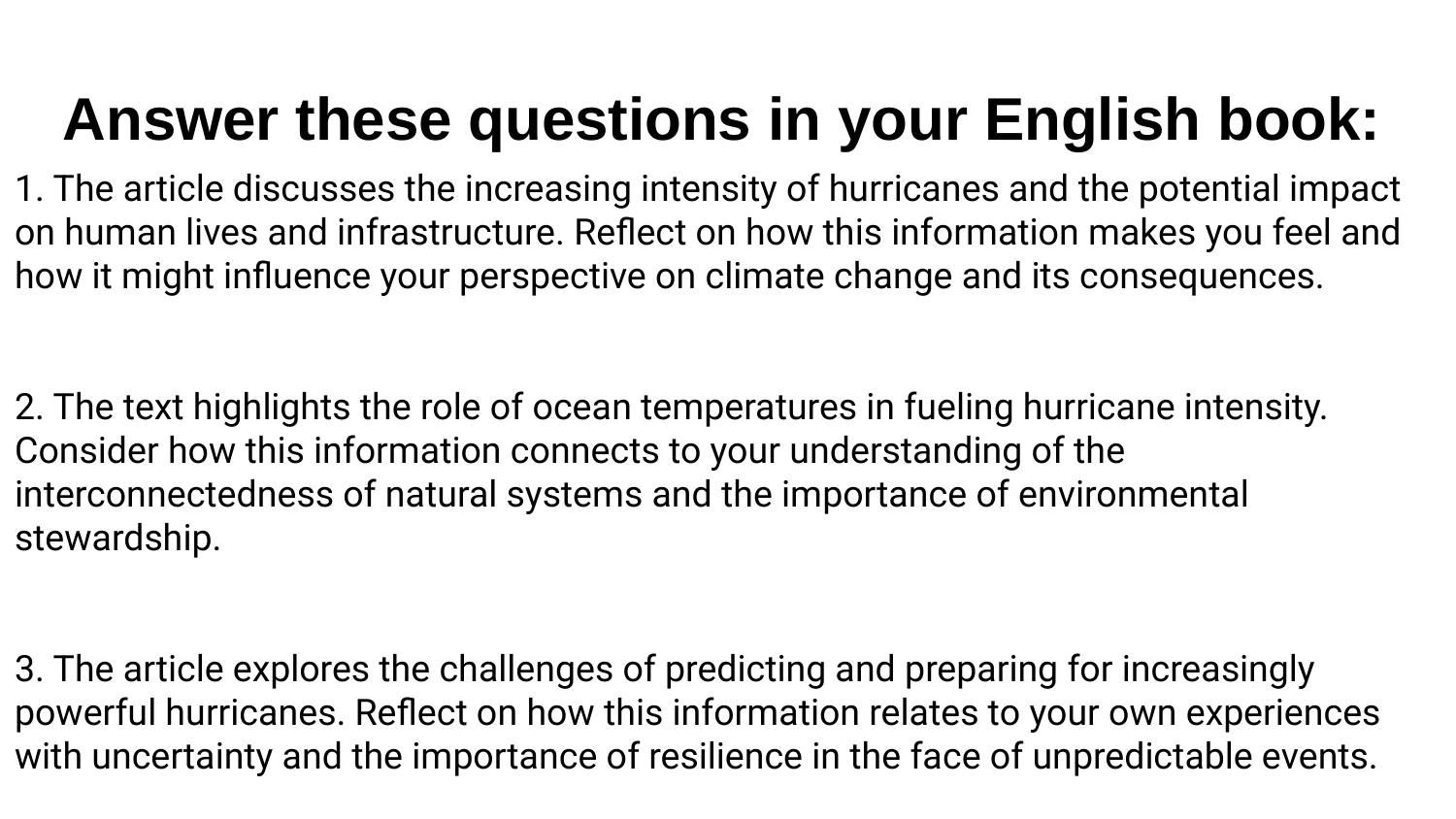

# Answer these questions in your English book:
1. The article discusses the increasing intensity of hurricanes and the potential impact on human lives and infrastructure. Reflect on how this information makes you feel and how it might influence your perspective on climate change and its consequences.

2. The text highlights the role of ocean temperatures in fueling hurricane intensity. Consider how this information connects to your understanding of the interconnectedness of natural systems and the importance of environmental stewardship.

3. The article explores the challenges of predicting and preparing for increasingly powerful hurricanes. Reflect on how this information relates to your own experiences with uncertainty and the importance of resilience in the face of unpredictable events.